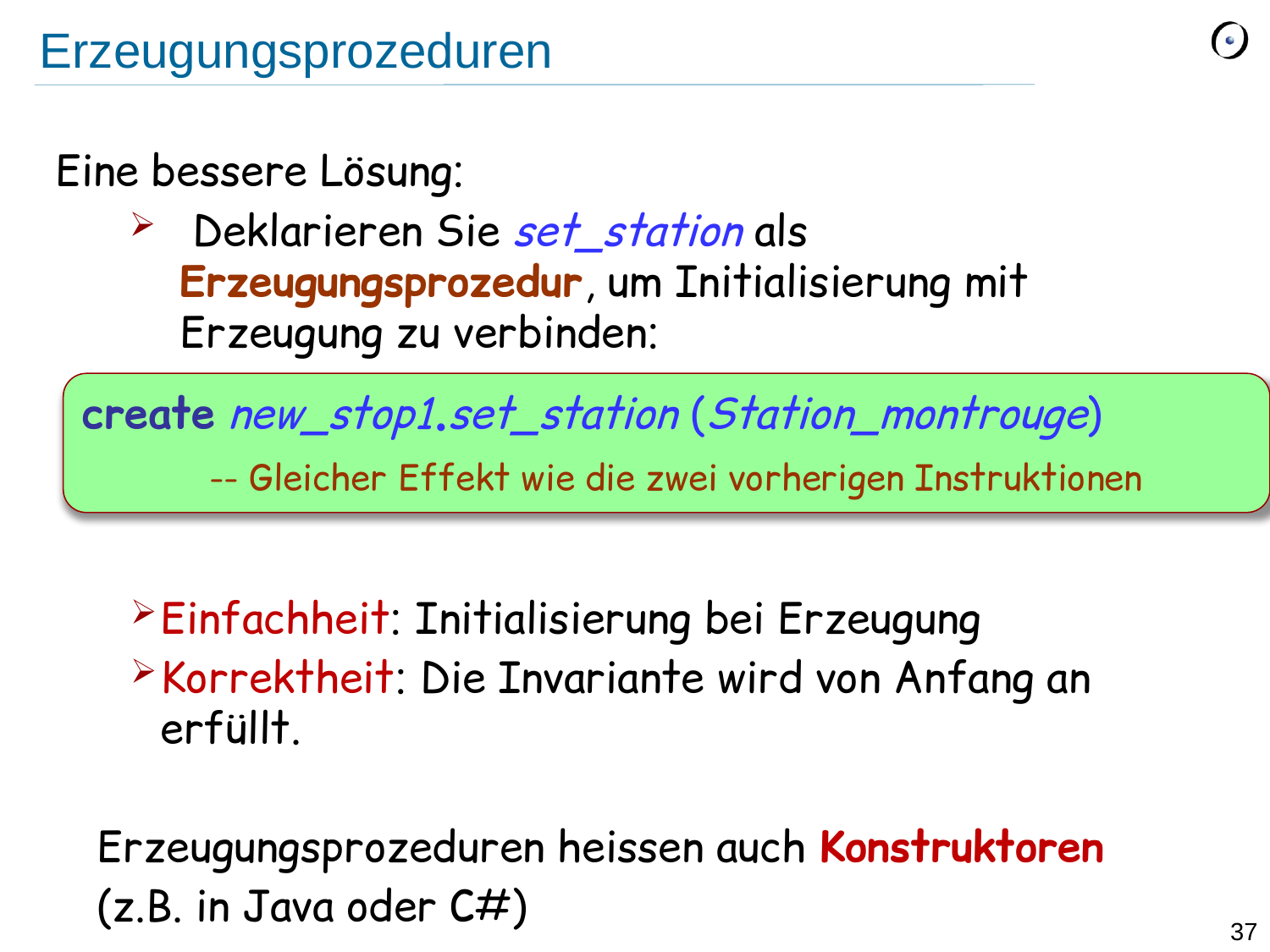

# Erzeugungsprozeduren
Eine bessere Lösung:
 Deklarieren Sie set_station als  Erzeugungsprozedur, um Initialisierung mit Erzeugung zu verbinden:

create new_stop1.set_station (Station_montrouge)
	-- Gleicher Effekt wie die zwei vorherigen Instruktionen
Einfachheit: Initialisierung bei Erzeugung
Korrektheit: Die Invariante wird von Anfang an erfüllt.

Erzeugungsprozeduren heissen auch Konstruktoren
(z.B. in Java oder C#)